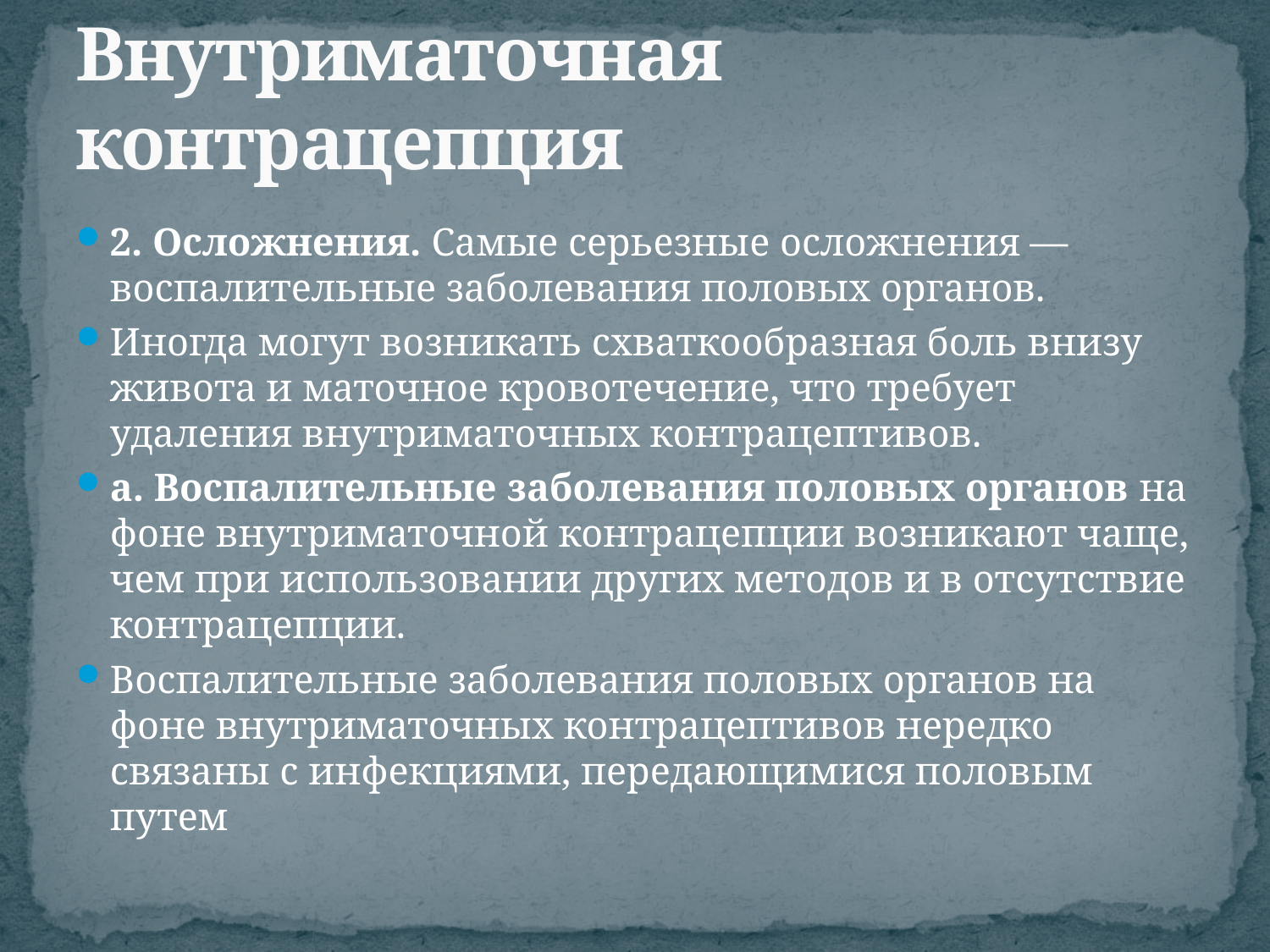

# Внутриматочная контрацепция
2. Осложнения. Самые серьезные осложнения — воспалительные заболевания половых органов.
Иногда могут возникать схваткообразная боль внизу живота и маточное кровотечение, что требует удаления внутриматочных контрацептивов.
а. Воспалительные заболевания половых органов на фоне внутриматочной контрацепции возникают чаще, чем при использовании других методов и в отсутствие контрацепции.
Воспалительные заболевания половых органов на фоне внутриматочных контрацептивов нередко связаны с инфекциями, передающимися половым путем